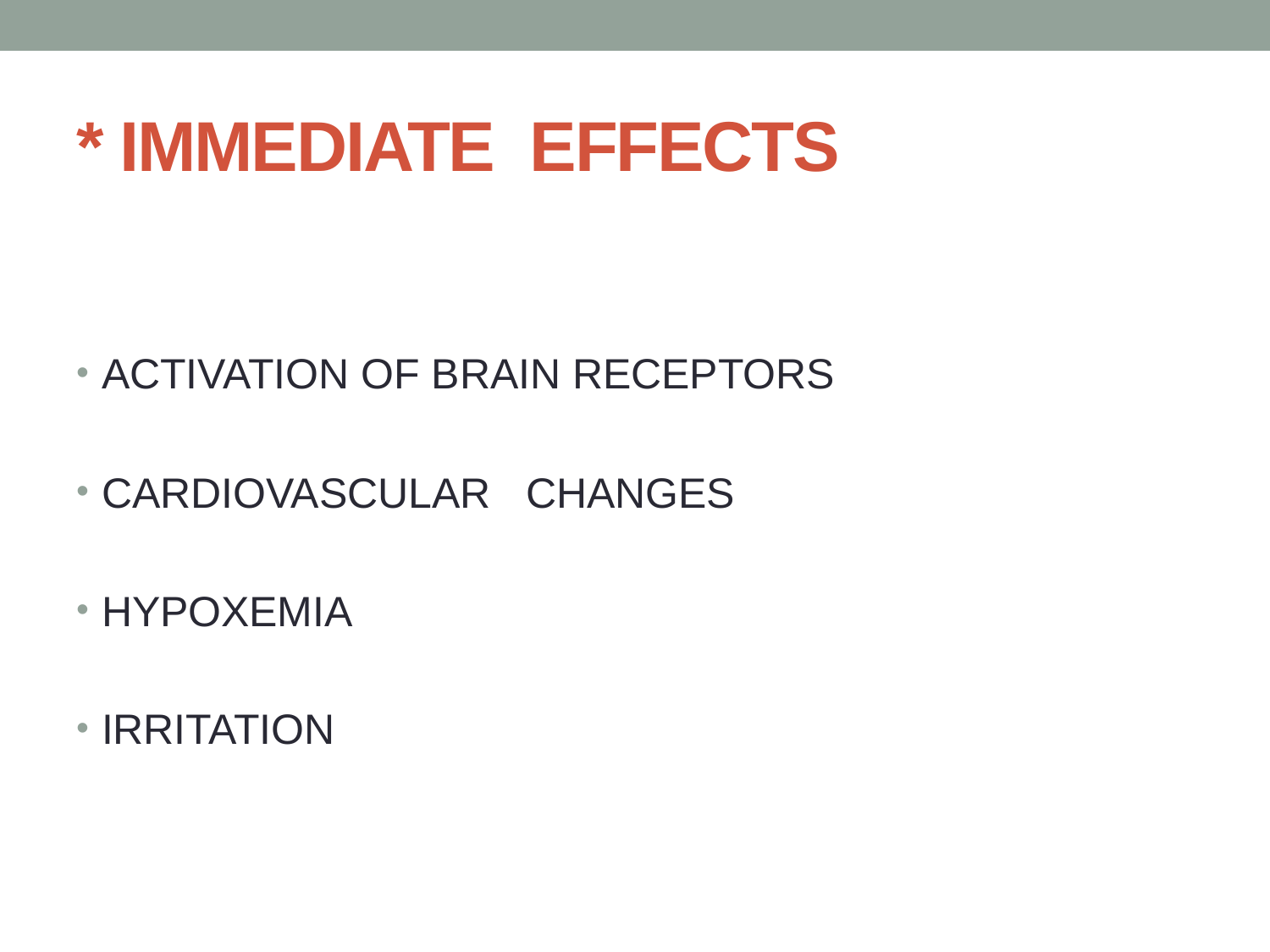

# * IMMEDIATE  EFFECTS

ACTIVATION OF BRAIN RECEPTORS

CARDIOVASCULAR   CHANGES

HYPOXEMIA

IRRITATION